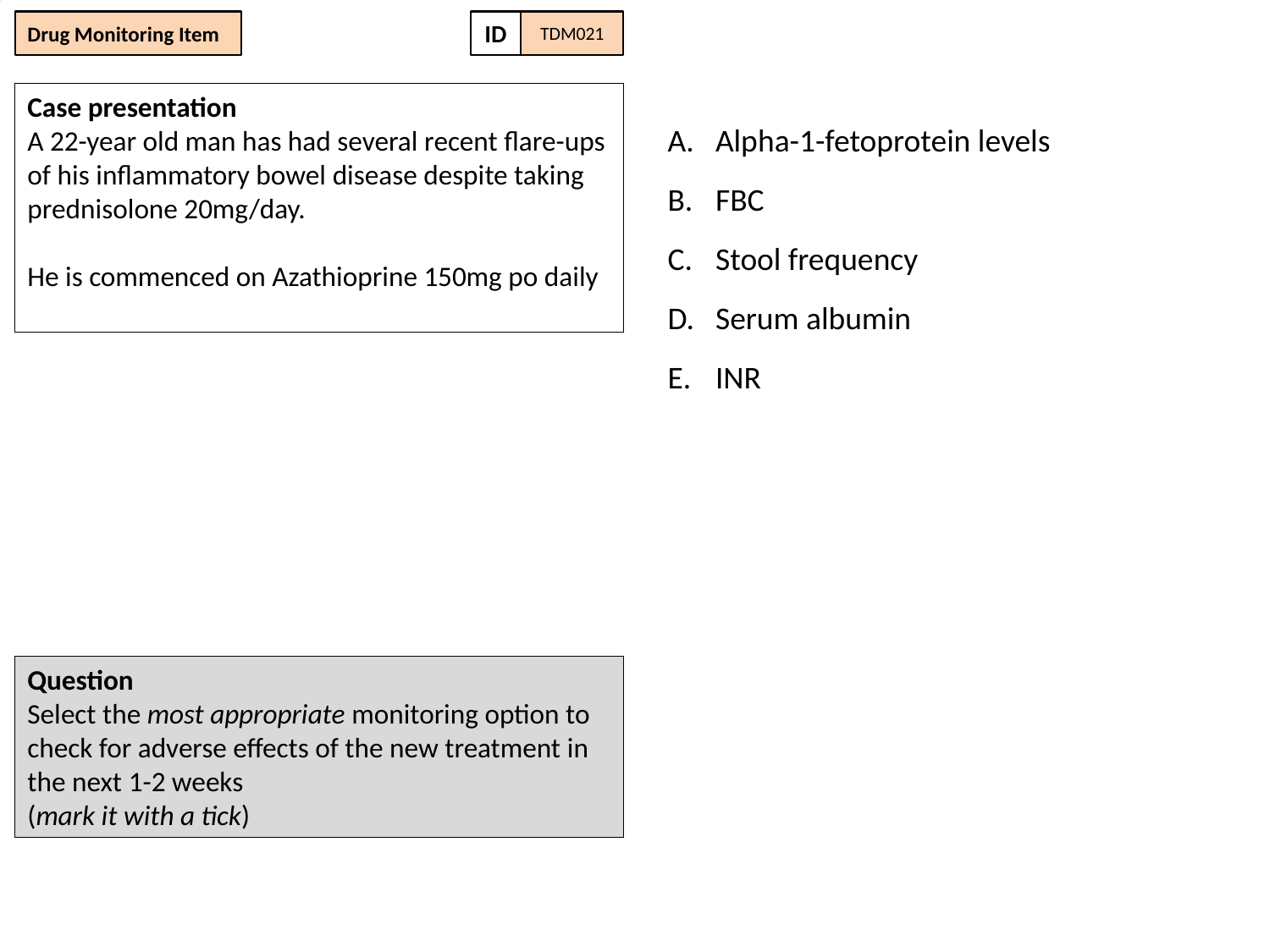

Drug Monitoring Item
ID
TDM021

Alpha-1-fetoprotein levels
FBC
Stool frequency
Serum albumin
INR
Case presentation
A 22-year old man has had several recent flare-ups of his inflammatory bowel disease despite taking prednisolone 20mg/day.

He is commenced on Azathioprine 150mg po daily

Question
Select the most appropriate monitoring option to check for adverse effects of the new treatment in the next 1-2 weeks
(mark it with a tick)